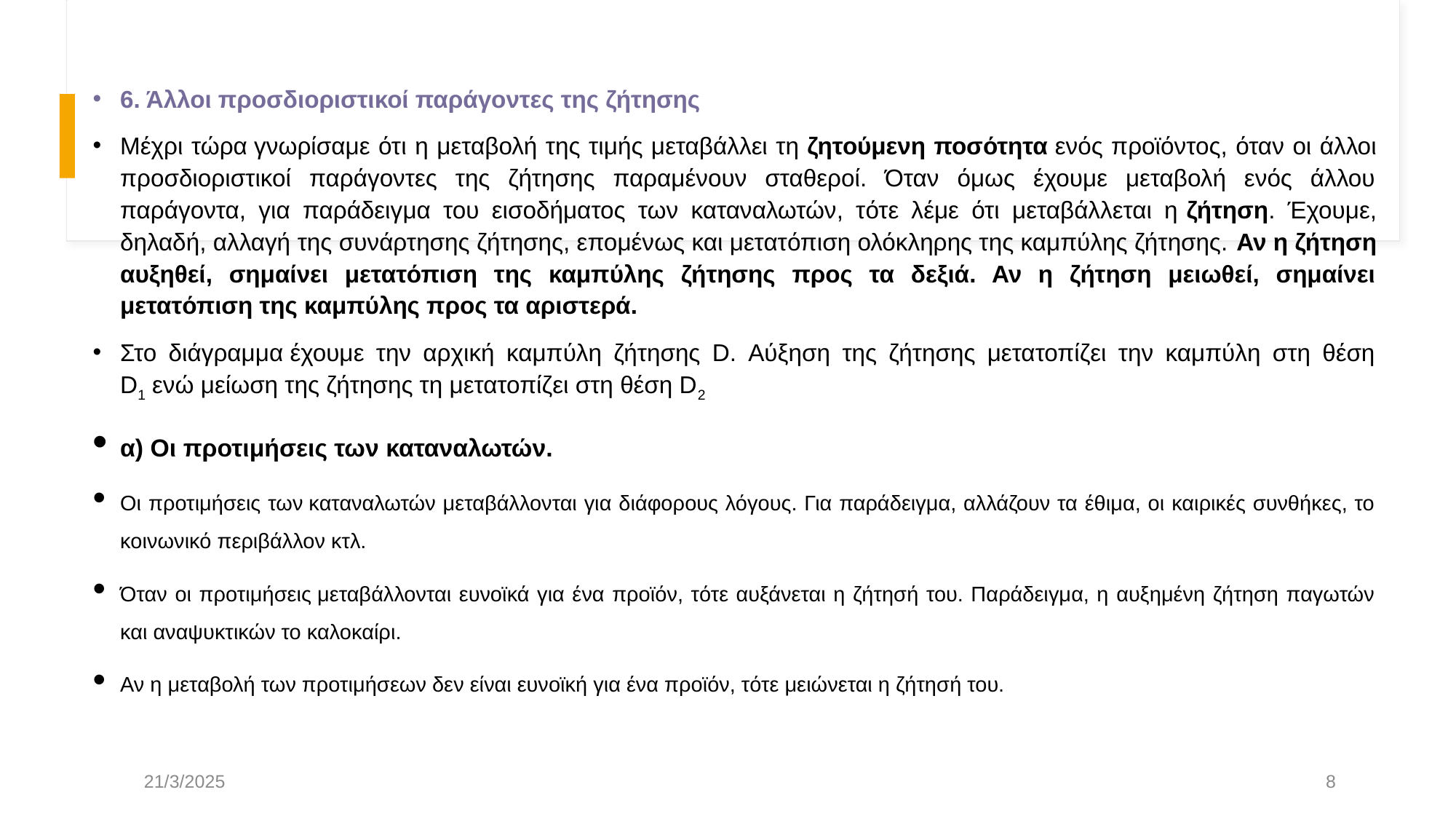

6. Άλλοι προσδιοριστικοί παράγοντες της ζήτησης
Μέχρι τώρα γνωρίσαμε ότι η μεταβολή της τιμής μεταβάλλει τη ζητούμενη ποσότητα ενός προϊόντος, όταν οι άλλοι προσδιοριστικοί παράγοντες της ζήτησης παραμένουν σταθεροί. Όταν όμως έχουμε μεταβολή ενός άλλου παράγοντα, για παράδειγμα του εισοδήματος των καταναλωτών, τότε λέμε ότι μεταβάλλεται η ζήτηση. Έχουμε, δηλαδή, αλλαγή της συνάρτησης ζήτησης, επομένως και μετατόπιση ολόκληρης της καμπύλης ζήτησης. Αν η ζήτηση αυξηθεί, σημαίνει μετατόπιση της καμπύλης ζήτησης προς τα δεξιά. Αν η ζήτηση μειωθεί, σημαίνει μετατόπιση της καμπύλης προς τα αριστερά.
Στο διάγραμμα έχουμε την αρχική καμπύλη ζήτησης D. Αύξηση της ζήτησης μετατοπίζει την καμπύλη στη θέση D1 ενώ μείωση της ζήτησης τη μετατοπίζει στη θέση D2
α) Οι προτιμήσεις των καταναλωτών.
Οι προτιμήσεις των καταναλωτών μεταβάλλονται για διάφορους λόγους. Για παράδειγμα, αλλάζουν τα έθιμα, οι καιρικές συνθήκες, το κοινωνικό περιβάλλον κτλ.
Όταν οι προτιμήσεις μεταβάλλονται ευνοϊκά για ένα προϊόν, τότε αυξάνεται η ζήτησή του. Παράδειγμα, η αυξημένη ζήτηση παγωτών και αναψυκτικών το καλοκαίρι.
Αν η μεταβολή των προτιμήσεων δεν είναι ευνοϊκή για ένα προϊόν, τότε μειώνεται η ζήτησή του.

21/3/2025

8